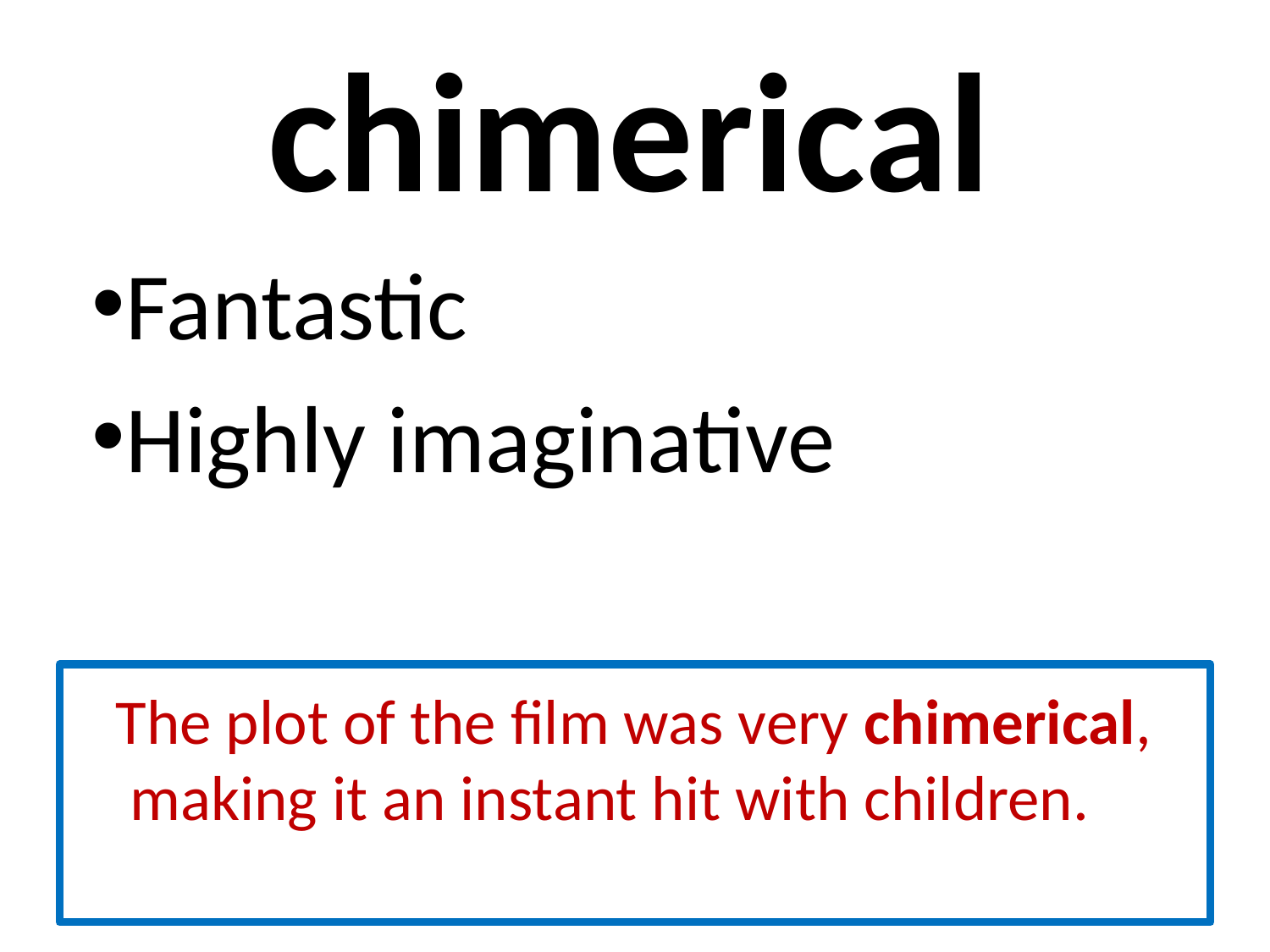

# chimerical
Fantastic
Highly imaginative
   The plot of the film was very chimerical, making it an instant hit with children.